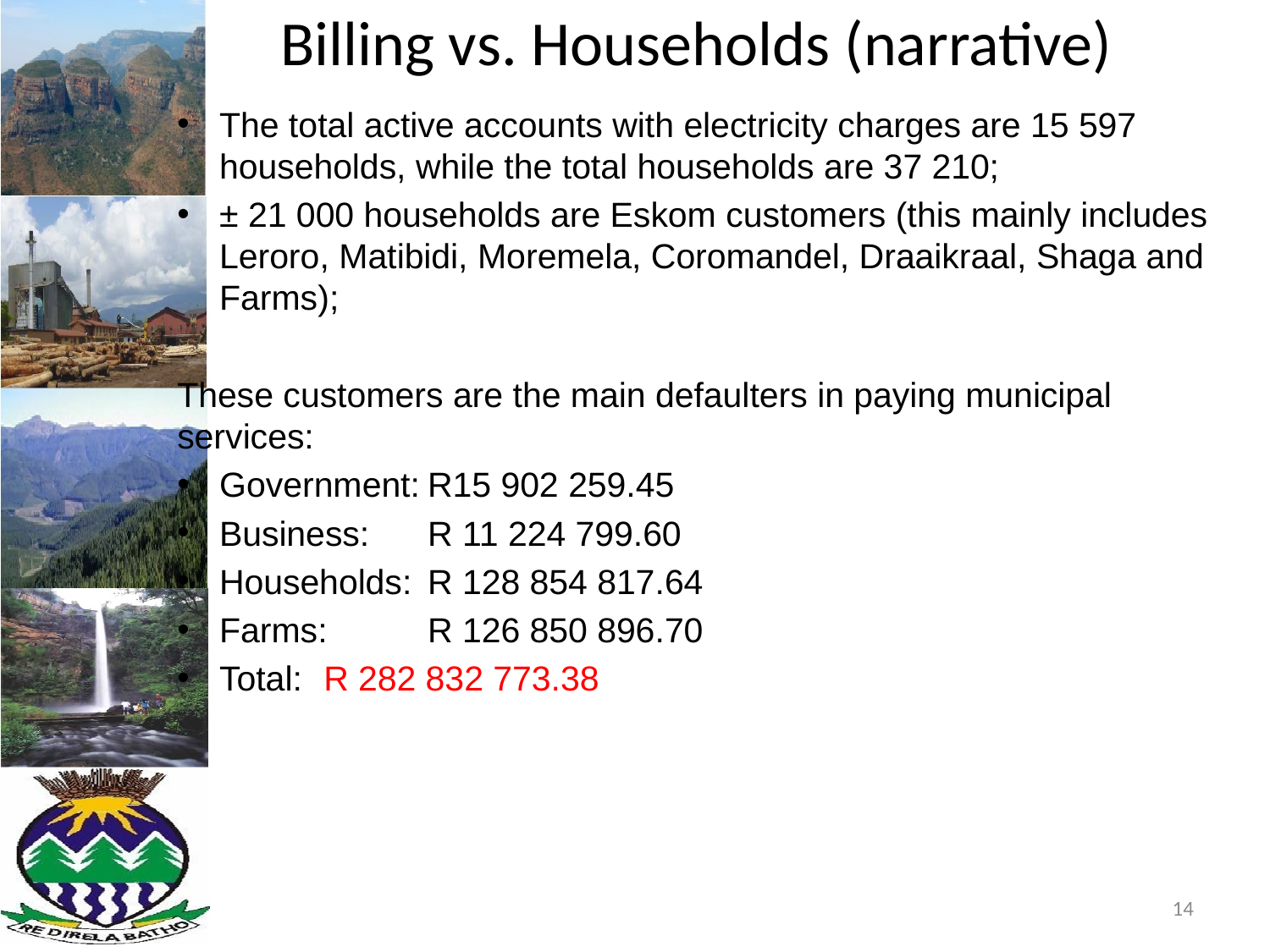

# Billing vs. Households (narrative)

The total active accounts with electricity charges are 15 597 households, while the total households are 37 210;
± 21 000 households are Eskom customers (this mainly includes Leroro, Matibidi, Moremela, Coromandel, Draaikraal, Shaga and Farms);

These customers are the main defaulters in paying municipal services:
Government:	R15 902 259.45
Business:		R 11 224 799.60
Households:	R 128 854 817.64
Farms:		R 126 850 896.70
Total:		R 282 832 773.38
14